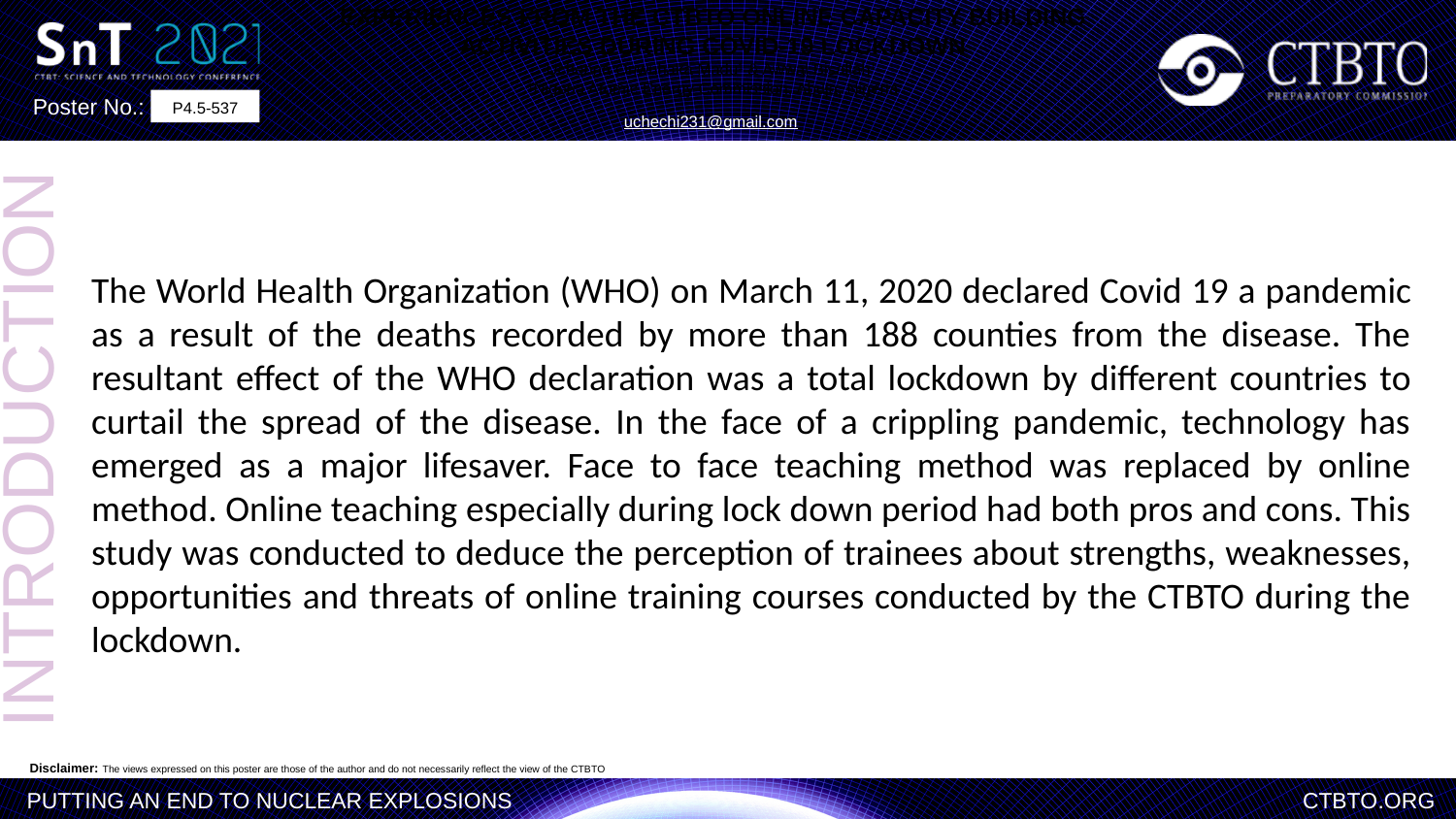

EXPERIENCES FROM THE CTBTO ONLINE CAPACITY BUILDING ACTIVITIES DURING COVID-19 LOCKDOWN
Uchenna Onwuhaka Madu1 & Awwal Bisallah1
1Nigeria Atomic Energy Commission, Abuja, Nigeria
uchechi231@gmail.com

P4.5-537
The World Health Organization (WHO) on March 11, 2020 declared Covid 19 a pandemic as a result of the deaths recorded by more than 188 counties from the disease. The resultant effect of the WHO declaration was a total lockdown by different countries to curtail the spread of the disease. In the face of a crippling pandemic, technology has emerged as a major lifesaver. Face to face teaching method was replaced by online method. Online teaching especially during lock down period had both pros and cons. This study was conducted to deduce the perception of trainees about strengths, weaknesses, opportunities and threats of online training courses conducted by the CTBTO during the lockdown.
INTRODUCTION